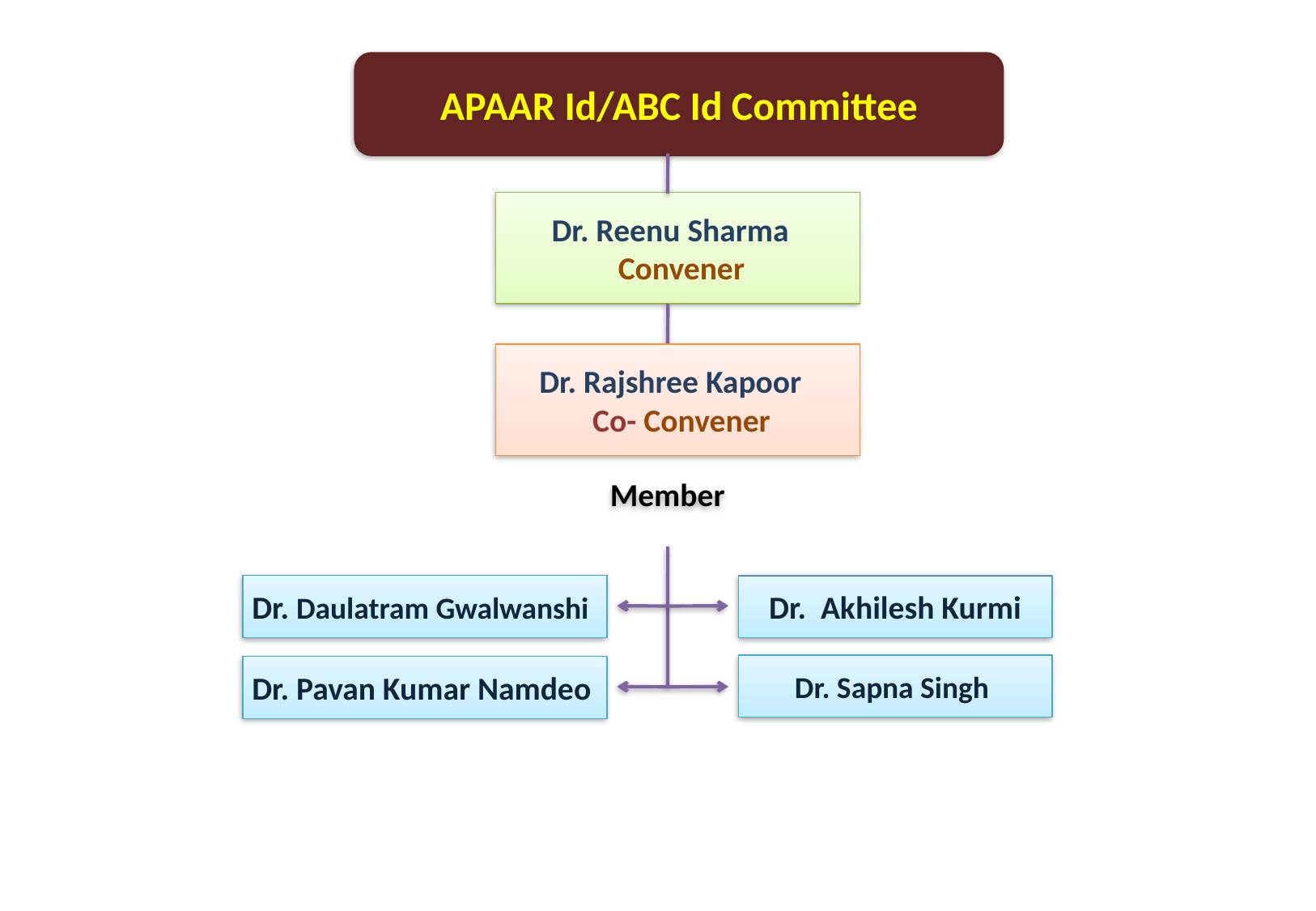

APAAR Id/ABC Id Committee
Dr. Reenu Sharma
 Convener
Dr. Rajshree Kapoor
 Co- Convener
Member
Dr. Daulatram Gwalwanshi
Dr.  Akhilesh Kurmi
Dr. Sapna Singh
Dr. Pavan Kumar Namdeo